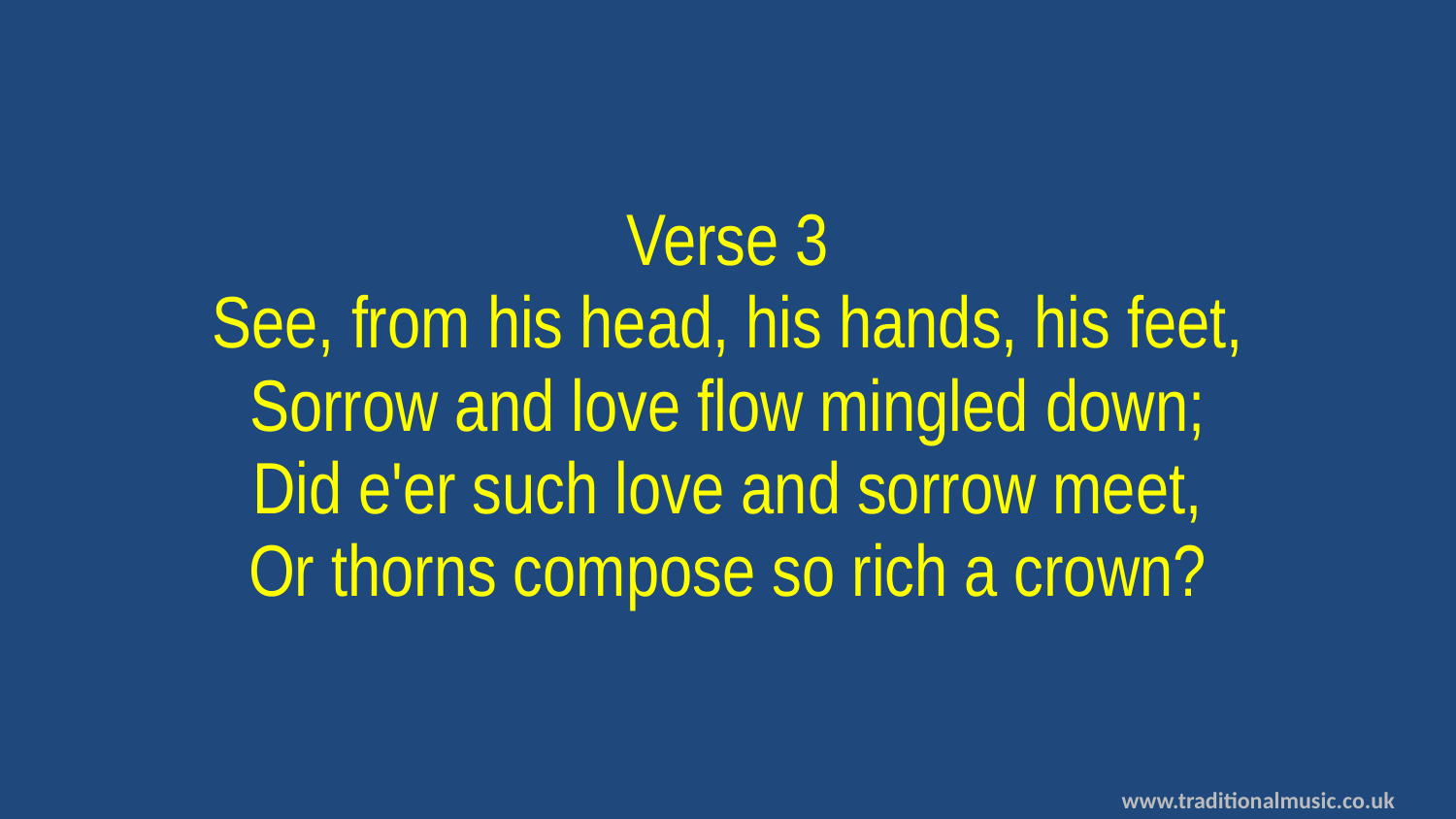

Verse 3
See, from his head, his hands, his feet,
Sorrow and love flow mingled down;
Did e'er such love and sorrow meet,
Or thorns compose so rich a crown?